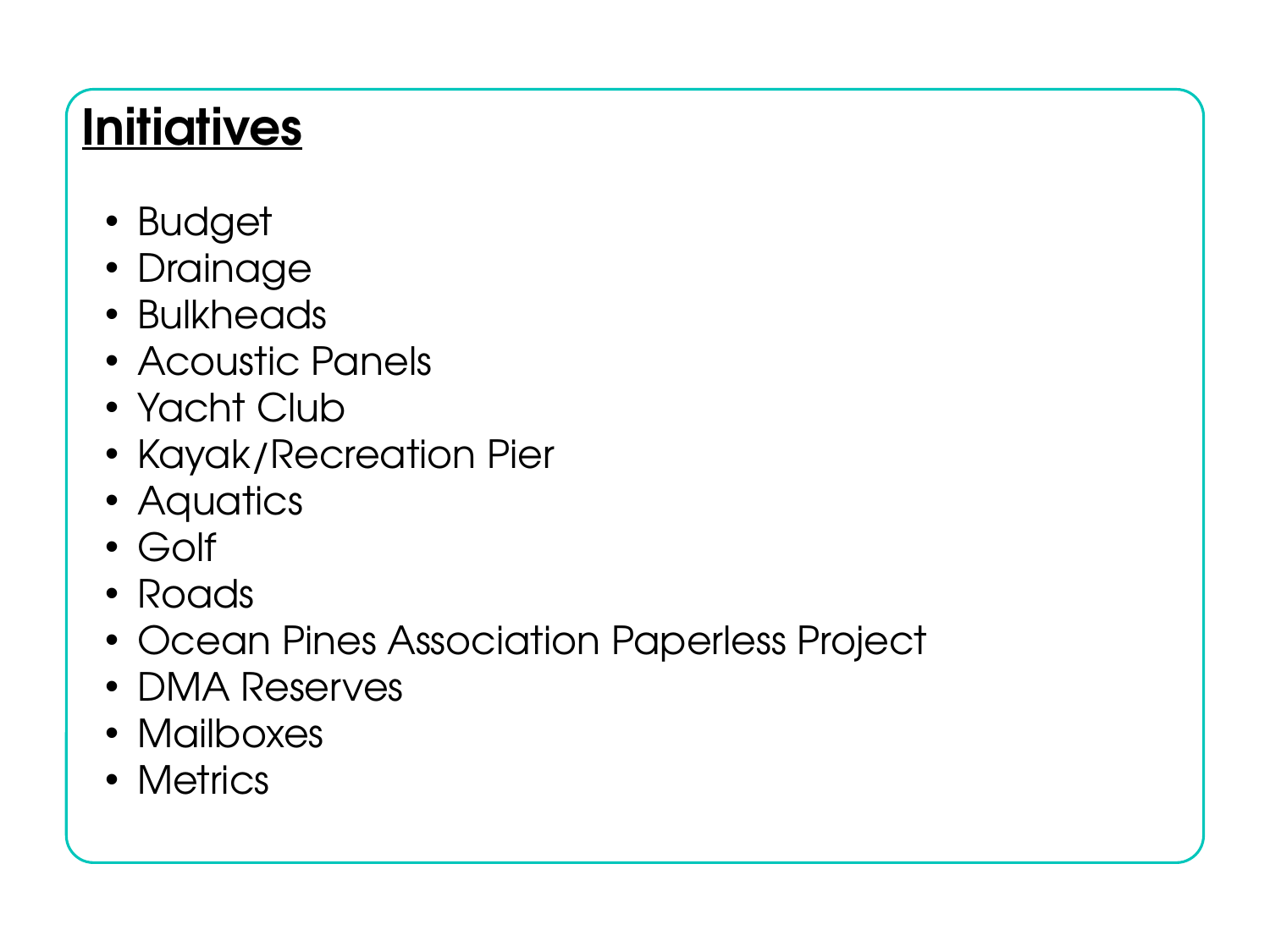

Initiatives

Budget
Drainage
Bulkheads
Acoustic Panels
Yacht Club
Kayak/Recreation Pier
Aquatics
Golf
Roads
Ocean Pines Association Paperless Project
DMA Reserves
Mailboxes
Metrics